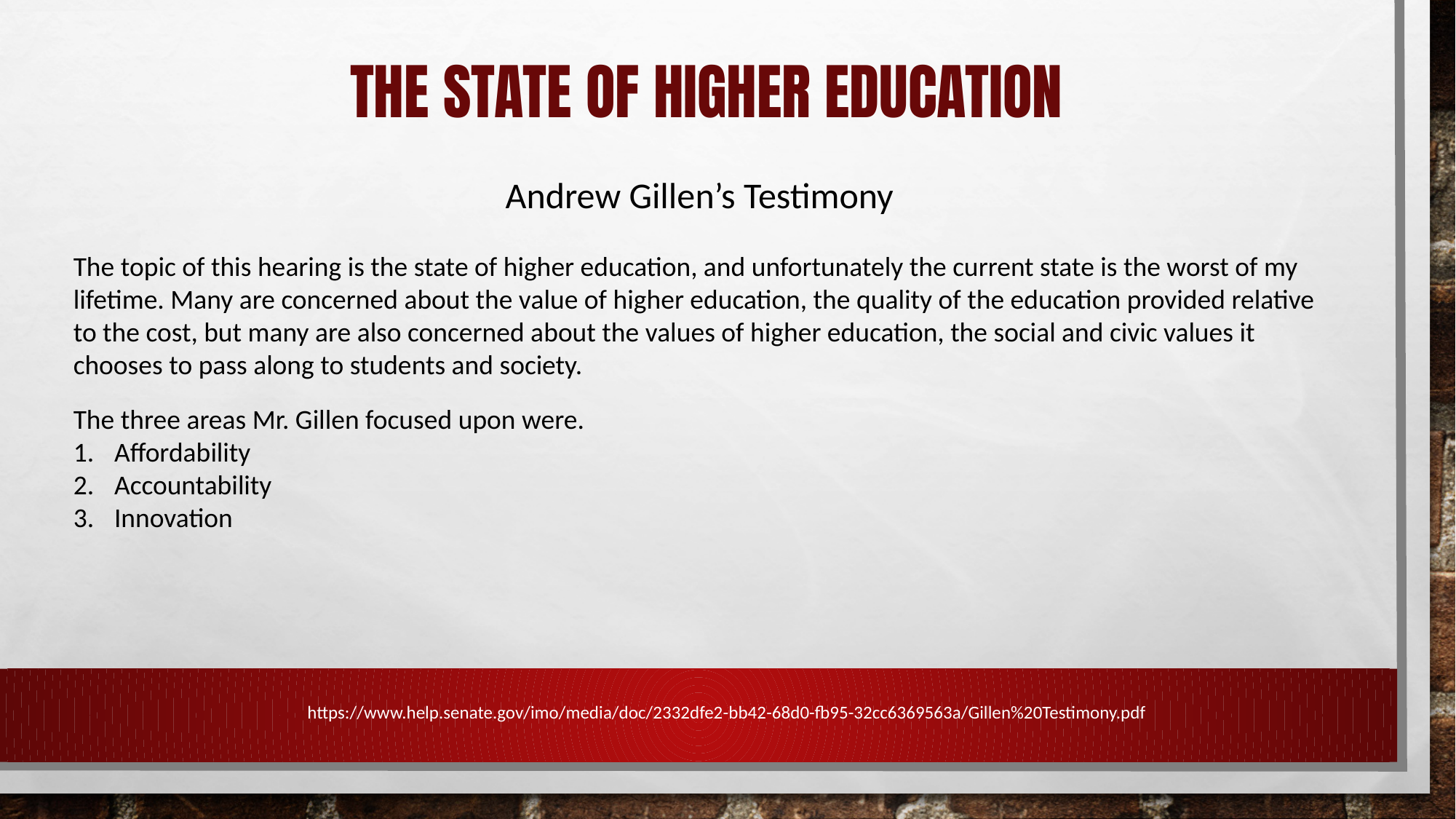

# The State of Higher Education
Andrew Gillen’s Testimony

The topic of this hearing is the state of higher education, and unfortunately the current state is the worst of my lifetime. Many are concerned about the value of higher education, the quality of the education provided relative to the cost, but many are also concerned about the values of higher education, the social and civic values it chooses to pass along to students and society.

The three areas Mr. Gillen focused upon were.
Affordability
Accountability
Innovation
https://www.help.senate.gov/imo/media/doc/2332dfe2-bb42-68d0-fb95-32cc6369563a/Gillen%20Testimony.pdf